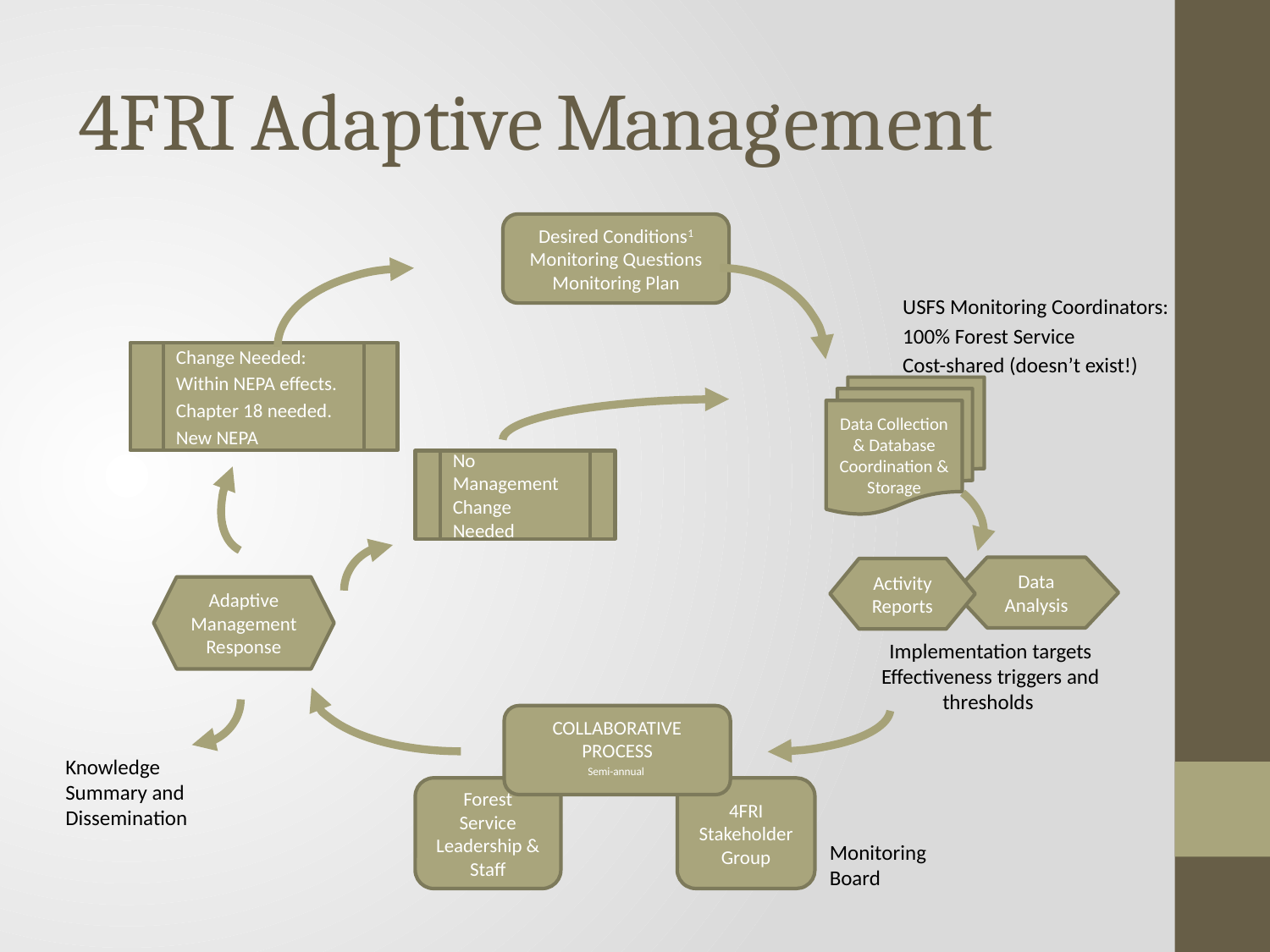

# 4FRI Adaptive Management
Desired Conditions1
Monitoring Questions
Monitoring Plan
Change Needed:
Within NEPA effects.
Chapter 18 needed.
New NEPA
Data Collection & Database Coordination & Storage
No Management Change Needed
Data Analysis
Activity Reports
Adaptive Management Response
COLLABORATIVE PROCESS
Semi-annual
Forest Service Leadership & Staff
4FRI Stakeholder Group

USFS Monitoring Coordinators:
100% Forest Service
Cost-shared (doesn’t exist!)
Implementation targets
Effectiveness triggers and thresholds
Knowledge Summary and Dissemination
Monitoring Board